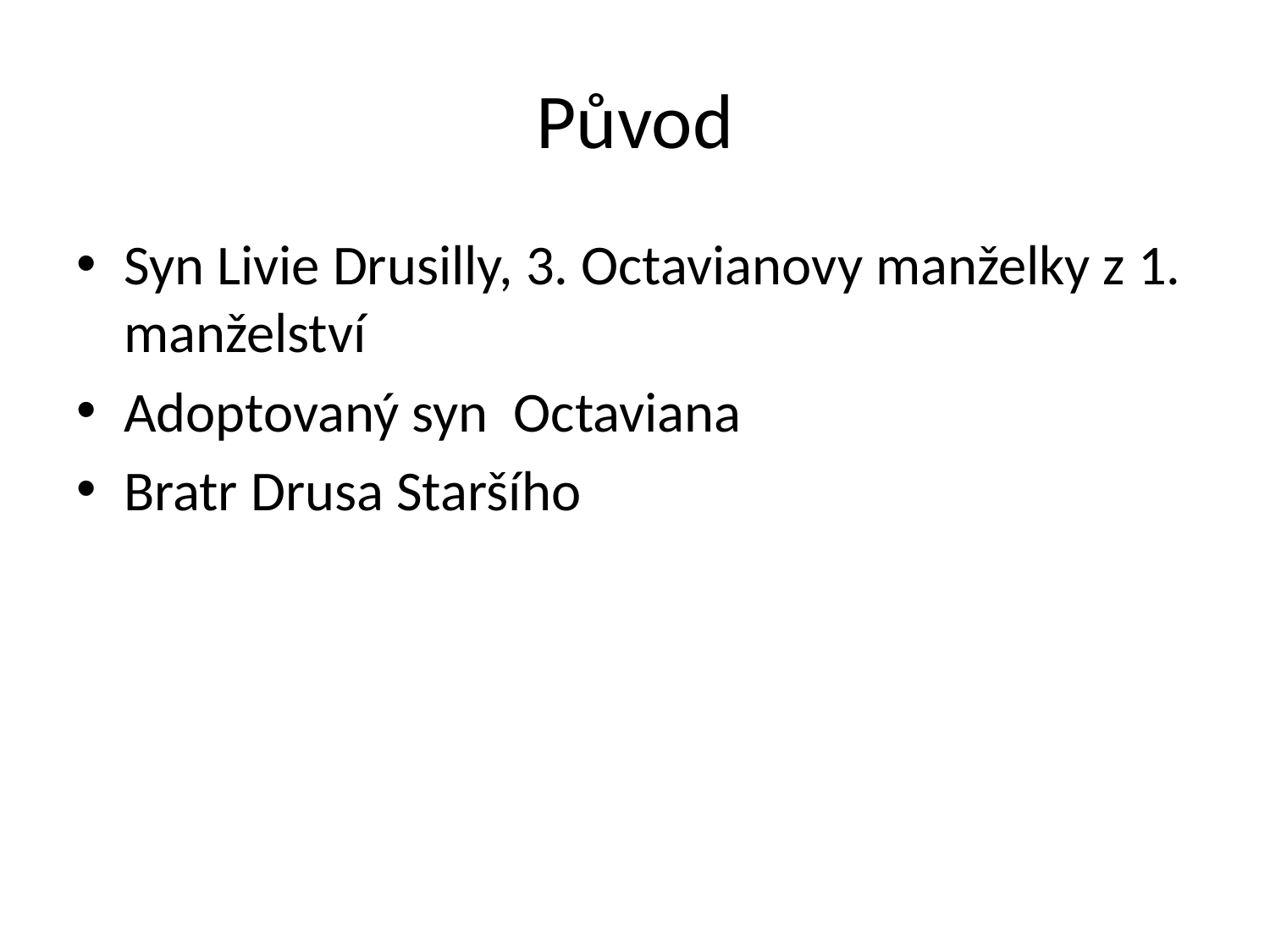

# Původ
Syn Livie Drusilly, 3. Octavianovy manželky z 1. manželství
Adoptovaný syn  Octaviana
Bratr Drusa Staršího